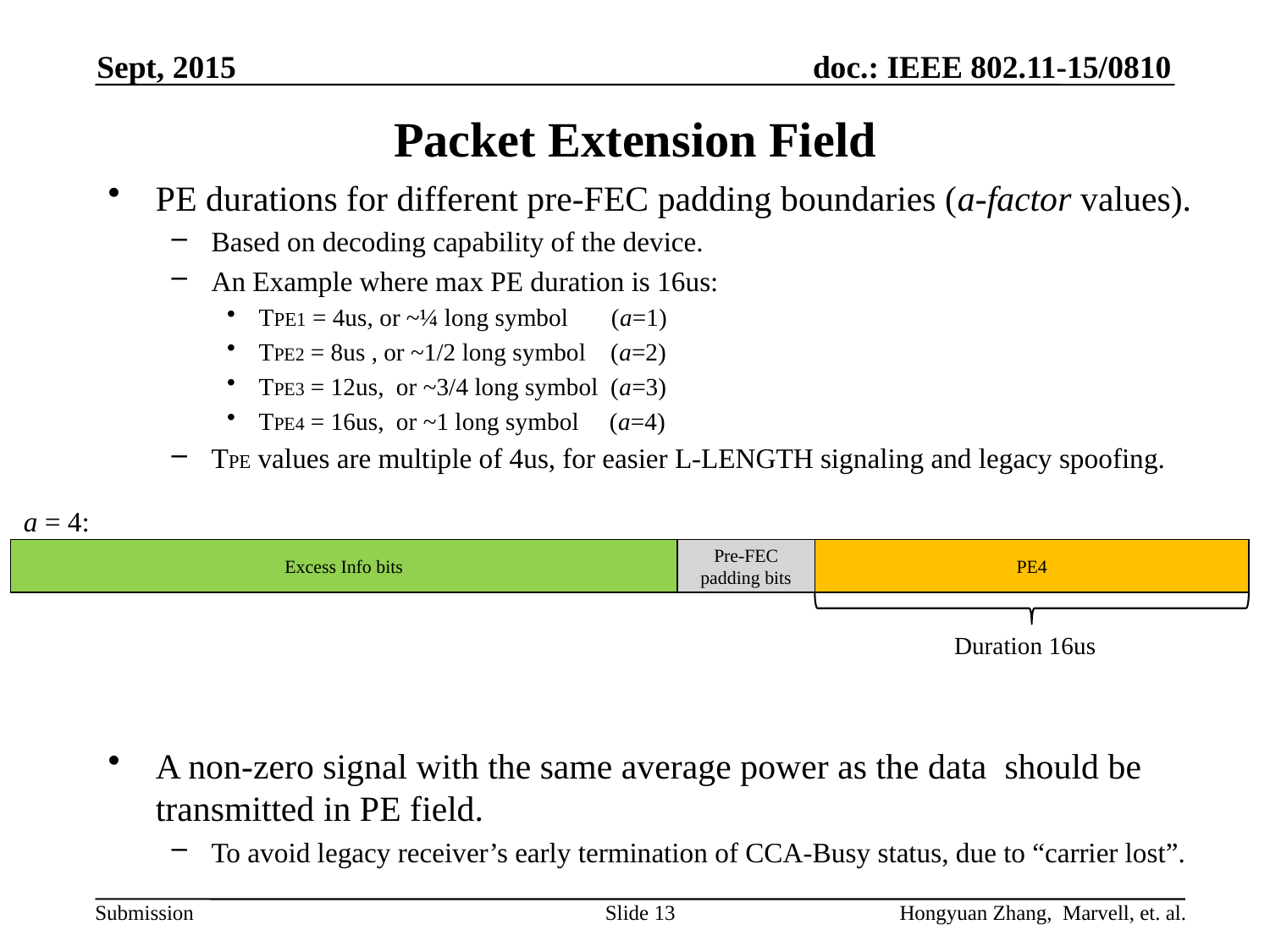

Sept, 2015
# Packet Extension Field
PE durations for different pre-FEC padding boundaries (a-factor values).
Based on decoding capability of the device.
An Example where max PE duration is 16us:
TPE1 = 4us, or ~¼ long symbol       (a=1)
TPE2 = 8us , or ~1/2 long symbol    (a=2)
TPE3 = 12us,  or ~3/4 long symbol  (a=3)
TPE4 = 16us,  or ~1 long symbol     (a=4)
TPE values are multiple of 4us, for easier L-LENGTH signaling and legacy spoofing.

A non-zero signal with the same average power as the data  should be transmitted in PE field.
To avoid legacy receiver’s early termination of CCA-Busy status, due to “carrier lost”.

a = 4:
Excess Info bits
Pre-FEC
padding bits
PE4
Duration 16us
Slide 13
Hongyuan Zhang,  Marvell, et. al.